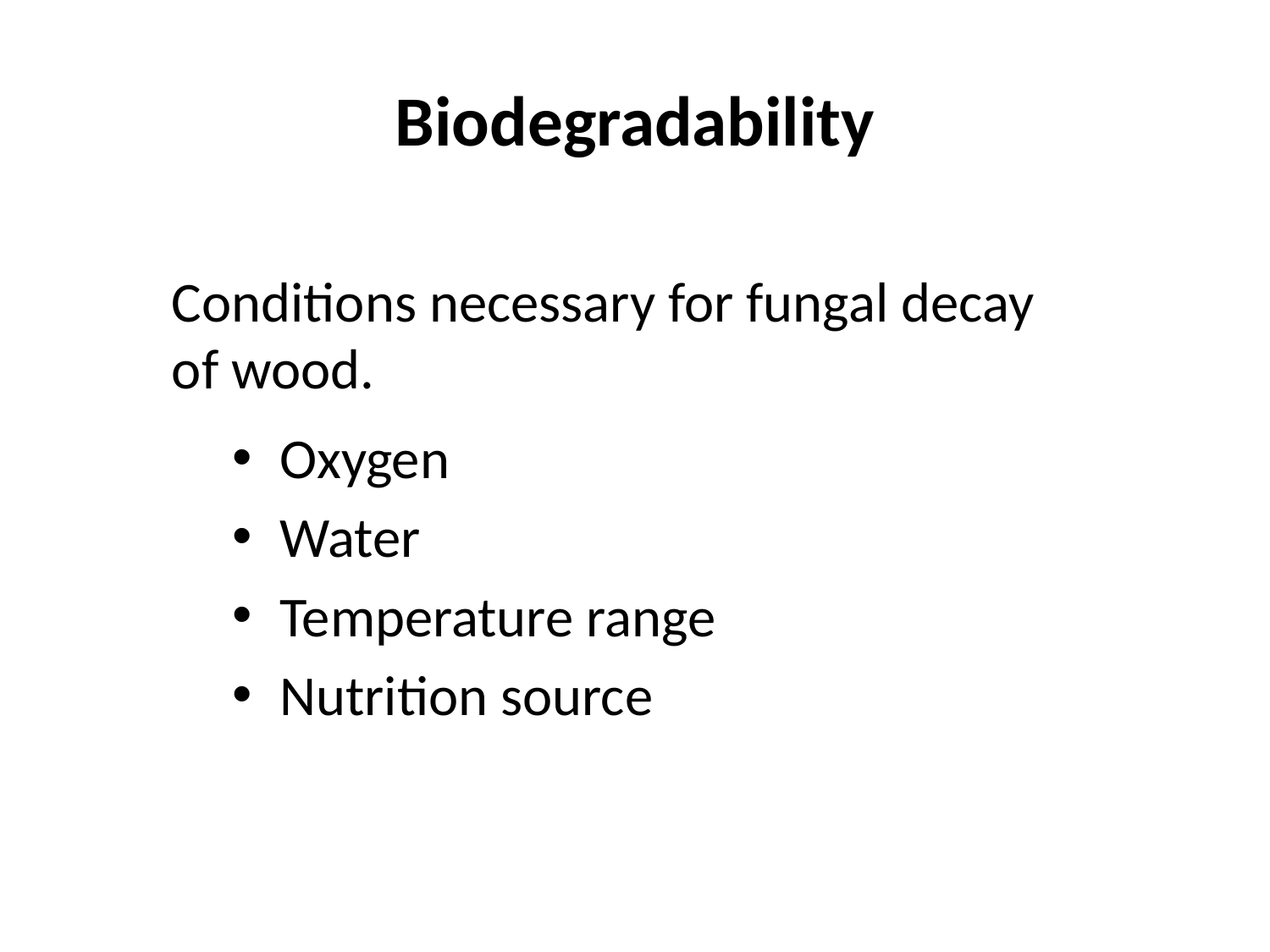

# Biodegradability
Conditions necessary for fungal decay of wood.
Oxygen
Water
Temperature range
Nutrition source